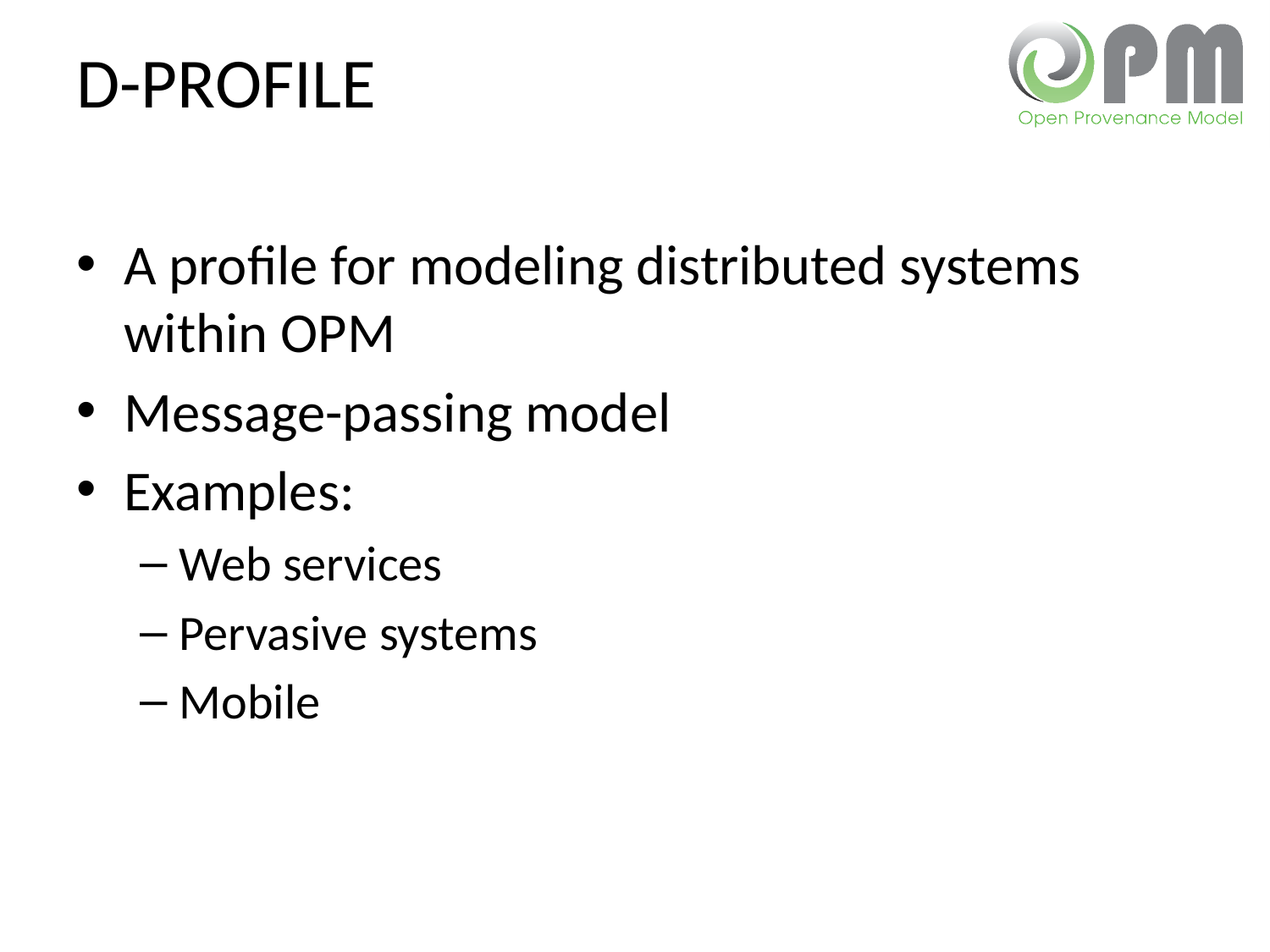

# D-PROFILE
A profile for modeling distributed systems within OPM
Message-passing model
Examples:
Web services
Pervasive systems
Mobile